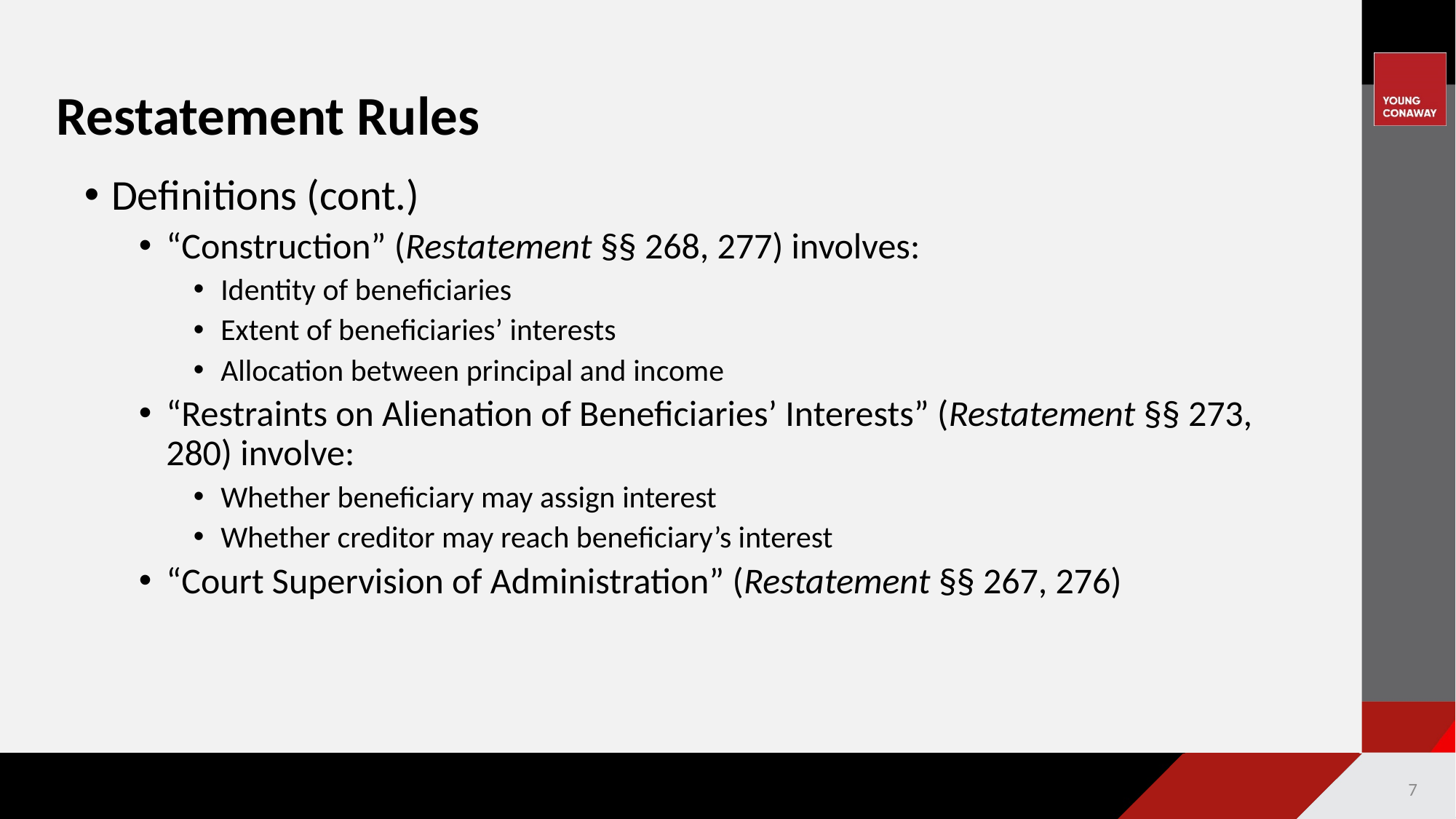

# Restatement Rules
Definitions (cont.)
“Construction” (Restatement §§ 268, 277) involves:
Identity of beneficiaries
Extent of beneficiaries’ interests
Allocation between principal and income
“Restraints on Alienation of Beneficiaries’ Interests” (Restatement §§ 273, 280) involve:
Whether beneficiary may assign interest
Whether creditor may reach beneficiary’s interest
“Court Supervision of Administration” (Restatement §§ 267, 276)

7